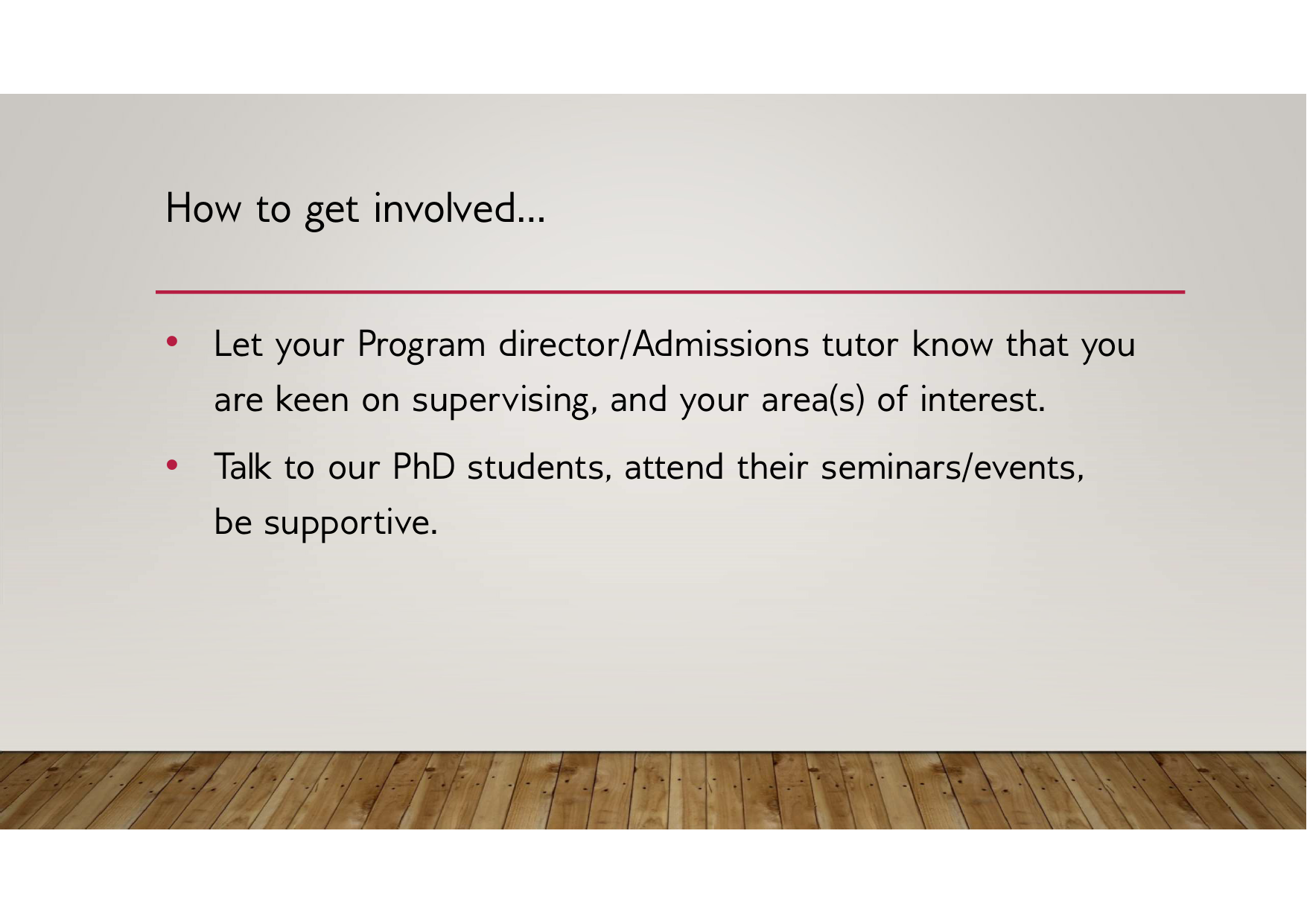

# How to get involved…

Let your Program director/Admissions tutor know that you are keen on supervising, and your area(s) of interest.
Talk to our PhD students, attend their seminars/events, be supportive.